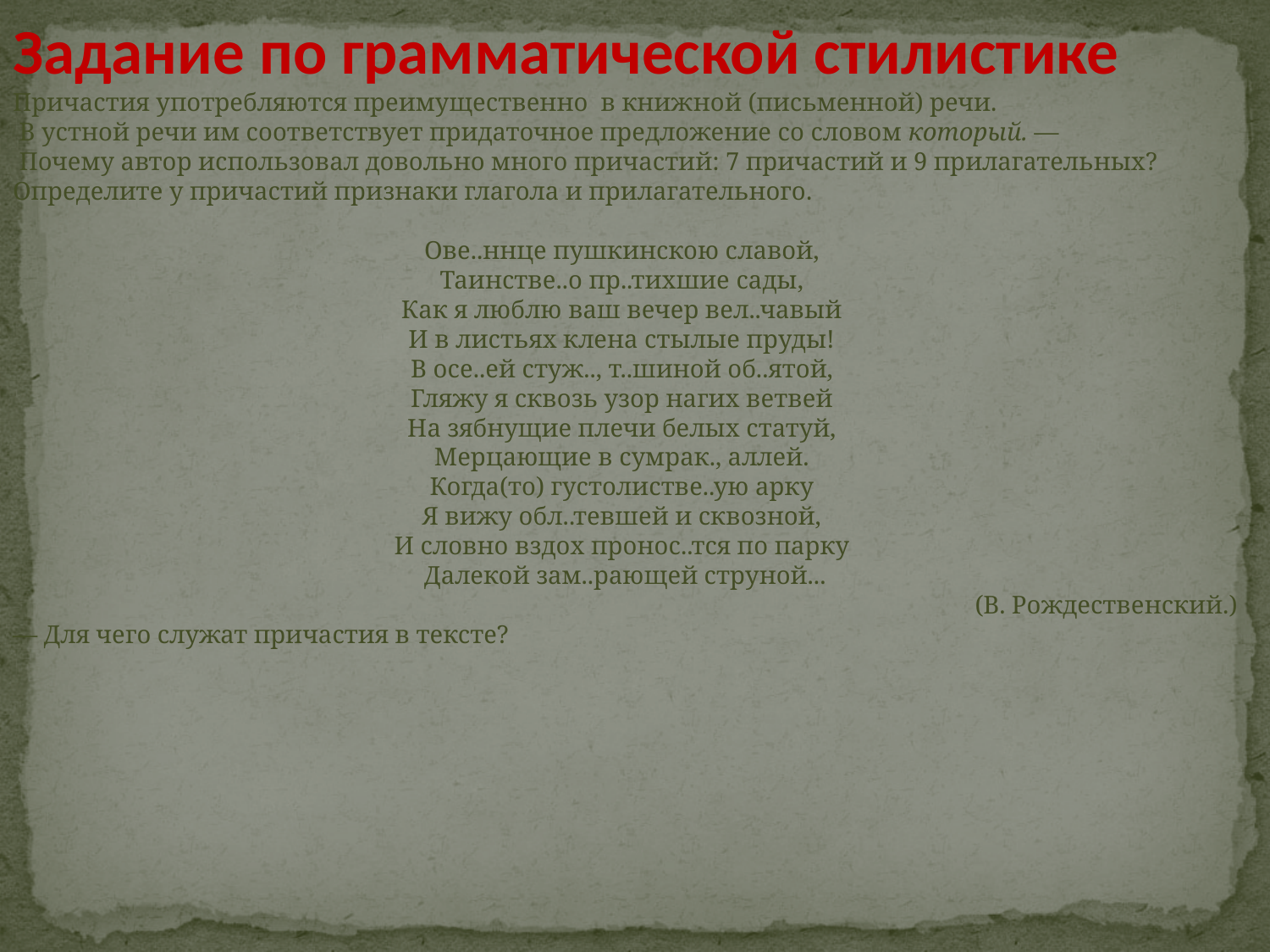

Задание по грамматической стилистике
Причастия употребляются преимущественно  в книж­ной (письменной) речи.
 В устной речи им соответствует придаточное предложение со словом который. —
 Почему автор использовал довольно много причастий: 7 причастий и 9 прилагательных?
Определите у причастий при­знаки глагола и прилагательного.

Ове..ннце пушкинскою славой,
Таинстве..о пр..тихшие сады,
Как я люблю ваш вечер вел..чавый
И в листьях клена стылые пруды!
В осе..ей стуж.., т..шиной об..ятой,
Гляжу я сквозь узор нагих ветвей
На зябнущие плечи белых статуй,
Мерцающие в сумрак., аллей.
Когда(то) густолистве..ую арку
Я вижу обл..тевшей и сквозной,
И словно вздох пронос..тся по парку
Далекой зам..рающей струной...
(В. Рождественский.)
— Для чего служат причастия в тексте?